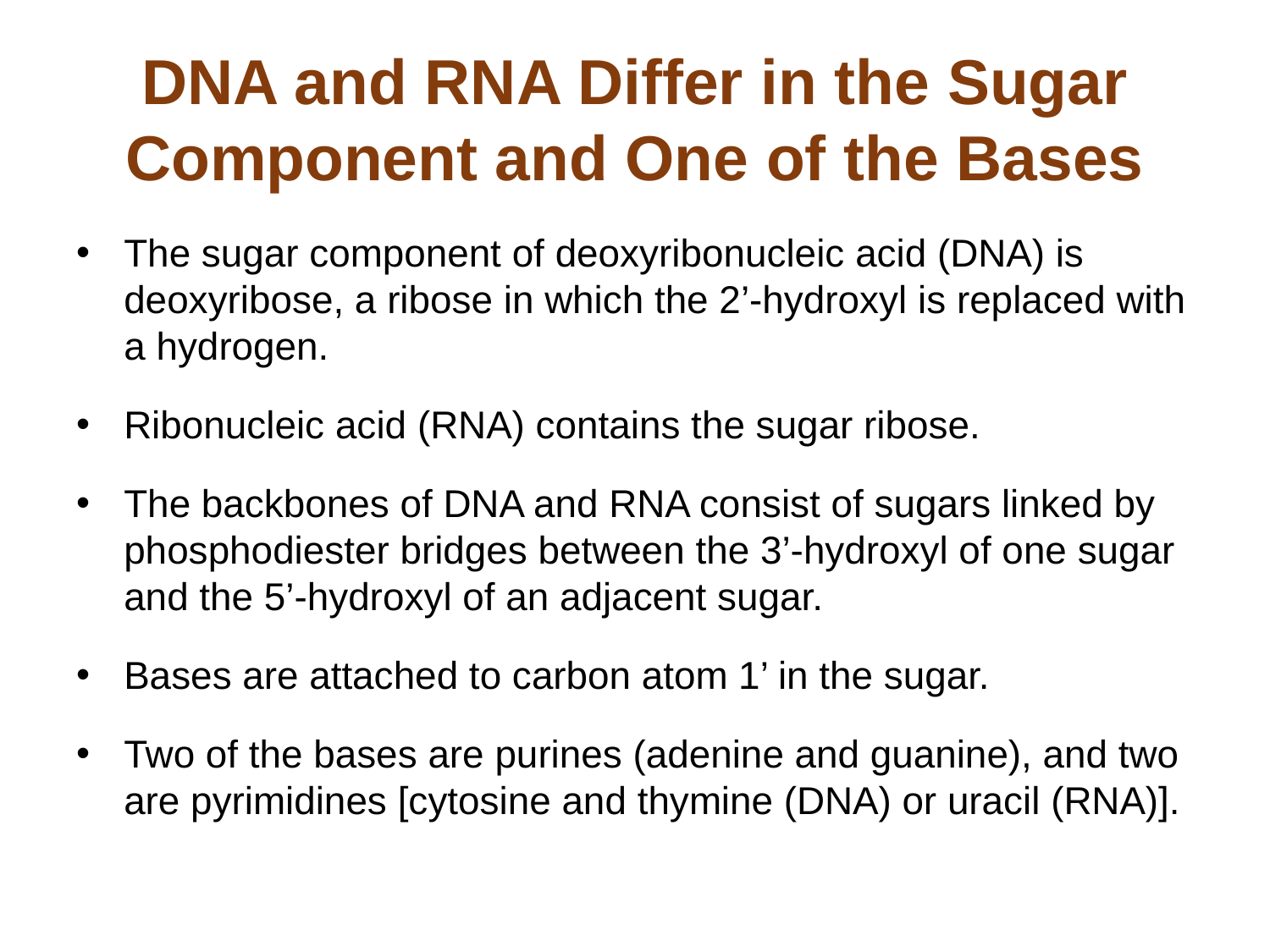

# DNA and RNA Differ in the Sugar Component and One of the Bases
The sugar component of deoxyribonucleic acid (DNA) is deoxyribose, a ribose in which the 2’-hydroxyl is replaced with a hydrogen.
Ribonucleic acid (RNA) contains the sugar ribose.
The backbones of DNA and RNA consist of sugars linked by phosphodiester bridges between the 3’-hydroxyl of one sugar and the 5’-hydroxyl of an adjacent sugar.
Bases are attached to carbon atom 1’ in the sugar.
Two of the bases are purines (adenine and guanine), and two are pyrimidines [cytosine and thymine (DNA) or uracil (RNA)].